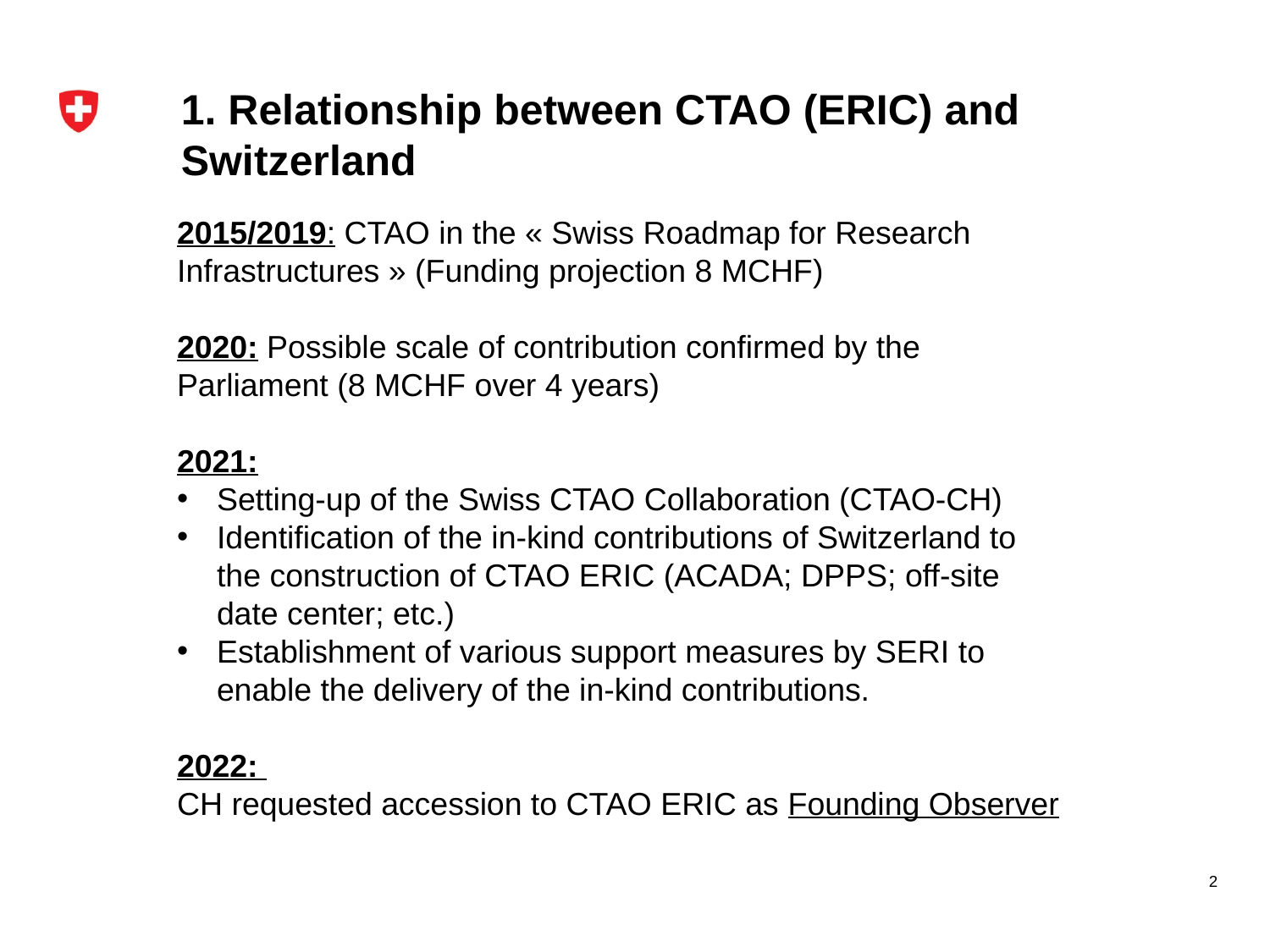

# 1. Relationship between CTAO (ERIC) and Switzerland
2015/2019: CTAO in the « Swiss Roadmap for Research Infrastructures » (Funding projection 8 MCHF)
2020: Possible scale of contribution confirmed by the Parliament (8 MCHF over 4 years)
2021:
Setting-up of the Swiss CTAO Collaboration (CTAO-CH)
Identification of the in-kind contributions of Switzerland to the construction of CTAO ERIC (ACADA; DPPS; off-site date center; etc.)
Establishment of various support measures by SERI to enable the delivery of the in-kind contributions.

2022:
CH requested accession to CTAO ERIC as Founding Observer
2